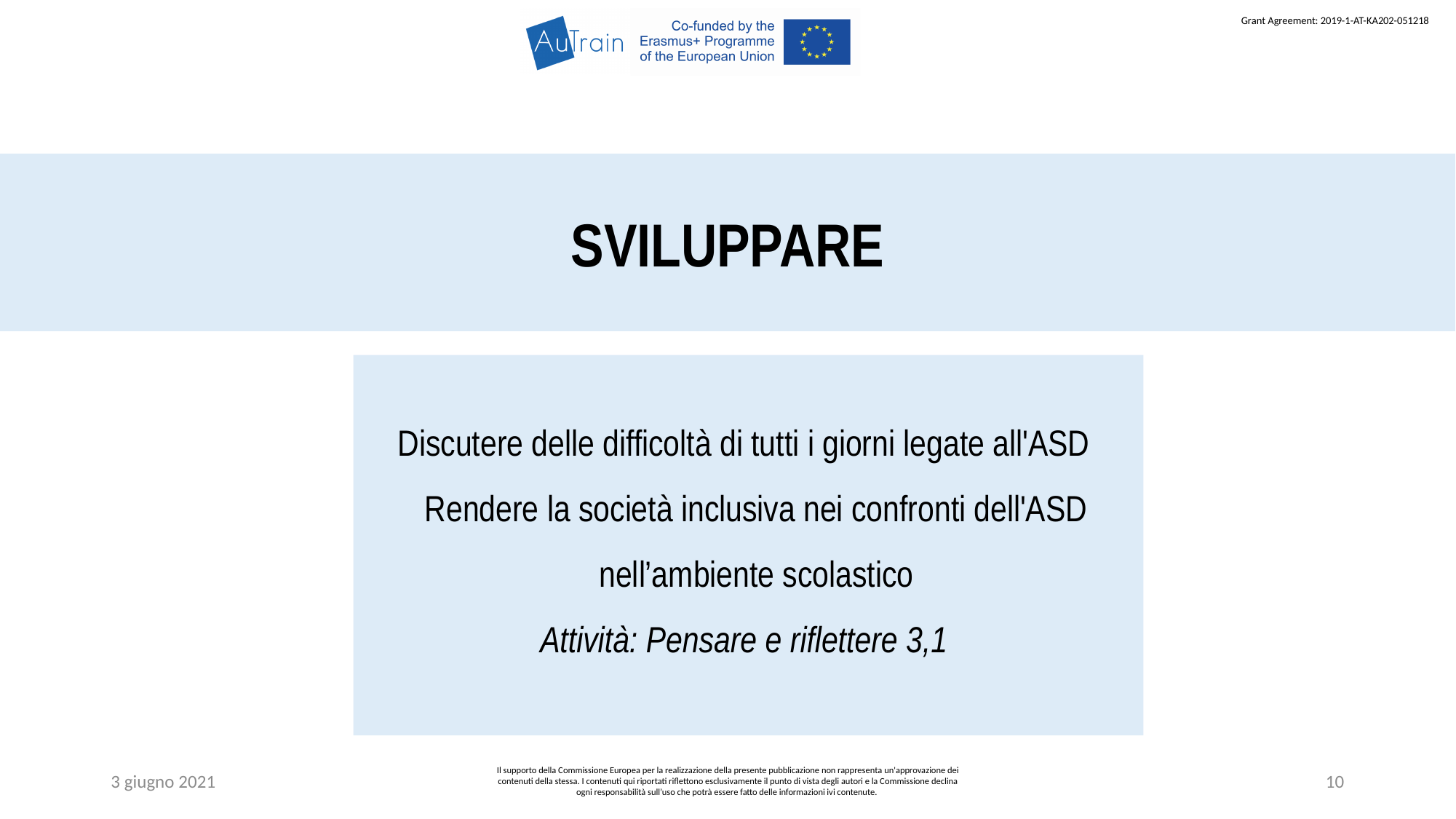

SVILUPPARE
Discutere delle difficoltà di tutti i giorni legate all'ASD
Rendere la società inclusiva nei confronti dell'ASD nell’ambiente scolastico
Attività: Pensare e riflettere 3,1

3 giugno 2021
Il supporto della Commissione Europea per la realizzazione della presente pubblicazione non rappresenta un'approvazione dei contenuti della stessa. I contenuti qui riportati riflettono esclusivamente il punto di vista degli autori e la Commissione declina ogni responsabilità sull’uso che potrà essere fatto delle informazioni ivi contenute.
10